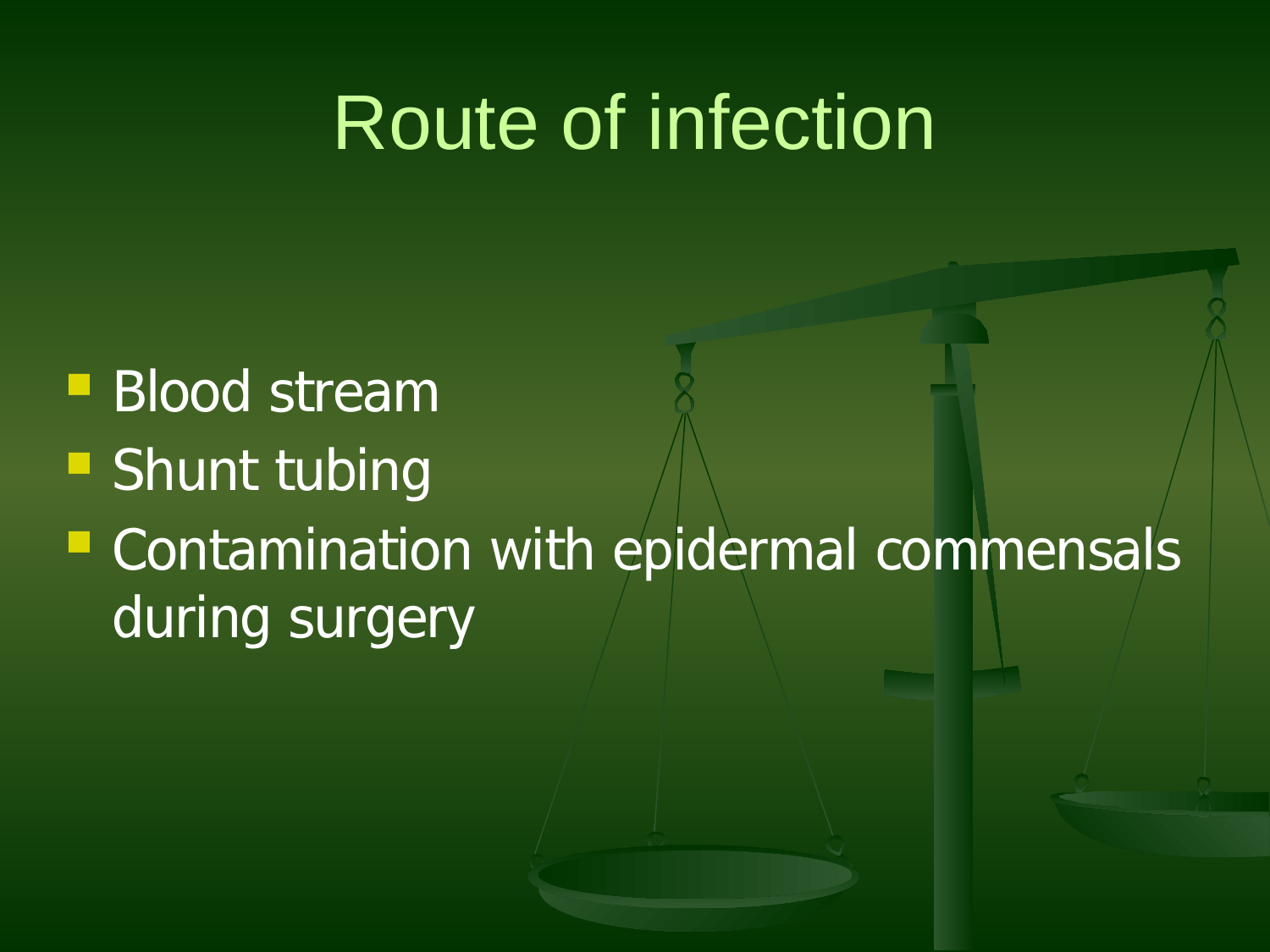

# Route of infection
Blood stream
Shunt tubing
Contamination with epidermal commensals during surgery